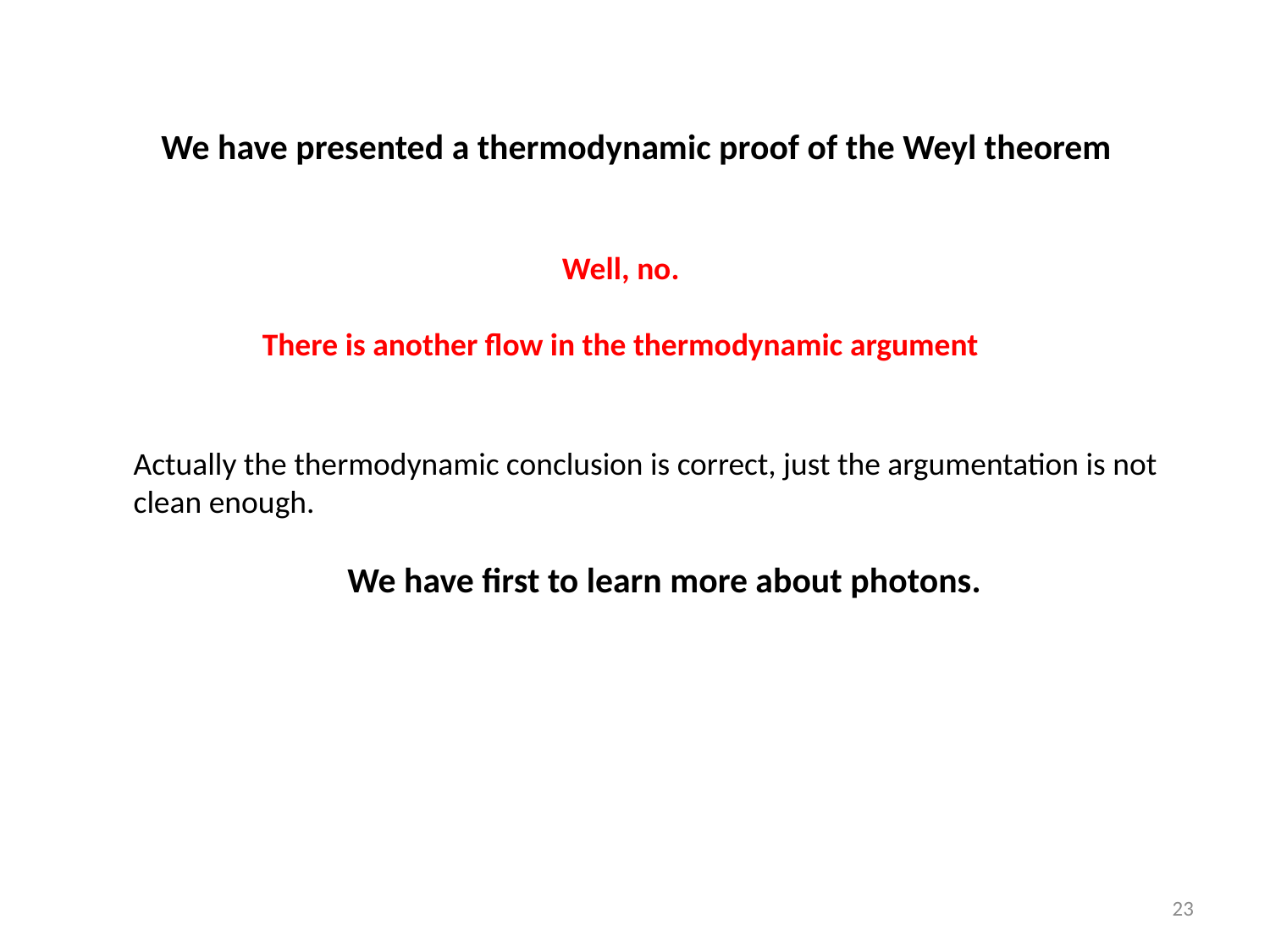

We have presented a thermodynamic proof of the Weyl theorem
Well, no.

There is another flow in the thermodynamic argument
Actually the thermodynamic conclusion is correct, just the argumentation is not clean enough.

We have first to learn more about photons.
23